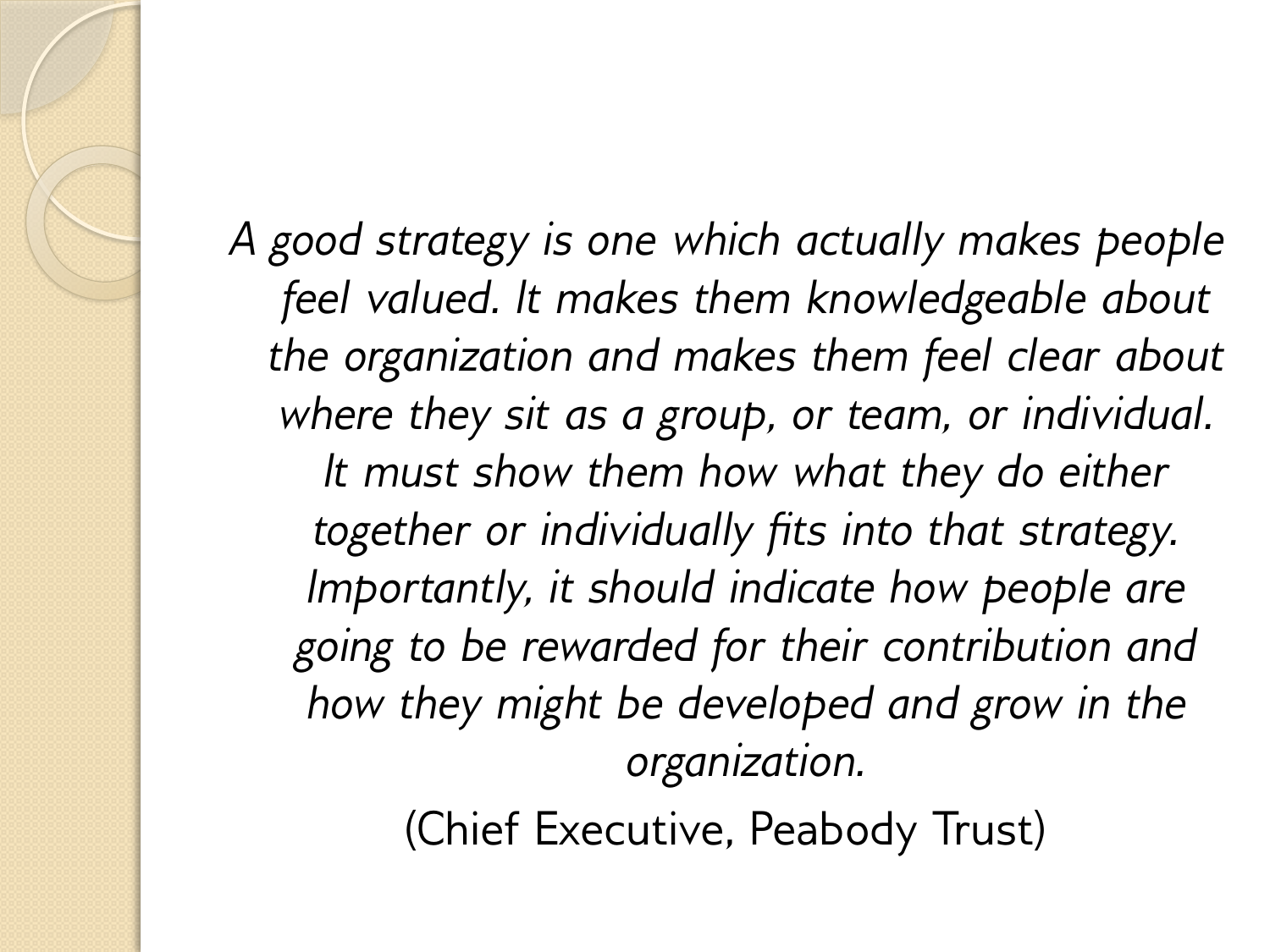

#
A good strategy is one which actually makes people feel valued. It makes them knowledgeable about the organization and makes them feel clear about where they sit as a group, or team, or individual. It must show them how what they do either together or individually fits into that strategy. Importantly, it should indicate how people are going to be rewarded for their contribution and how they might be developed and grow in the organization.
(Chief Executive, Peabody Trust)